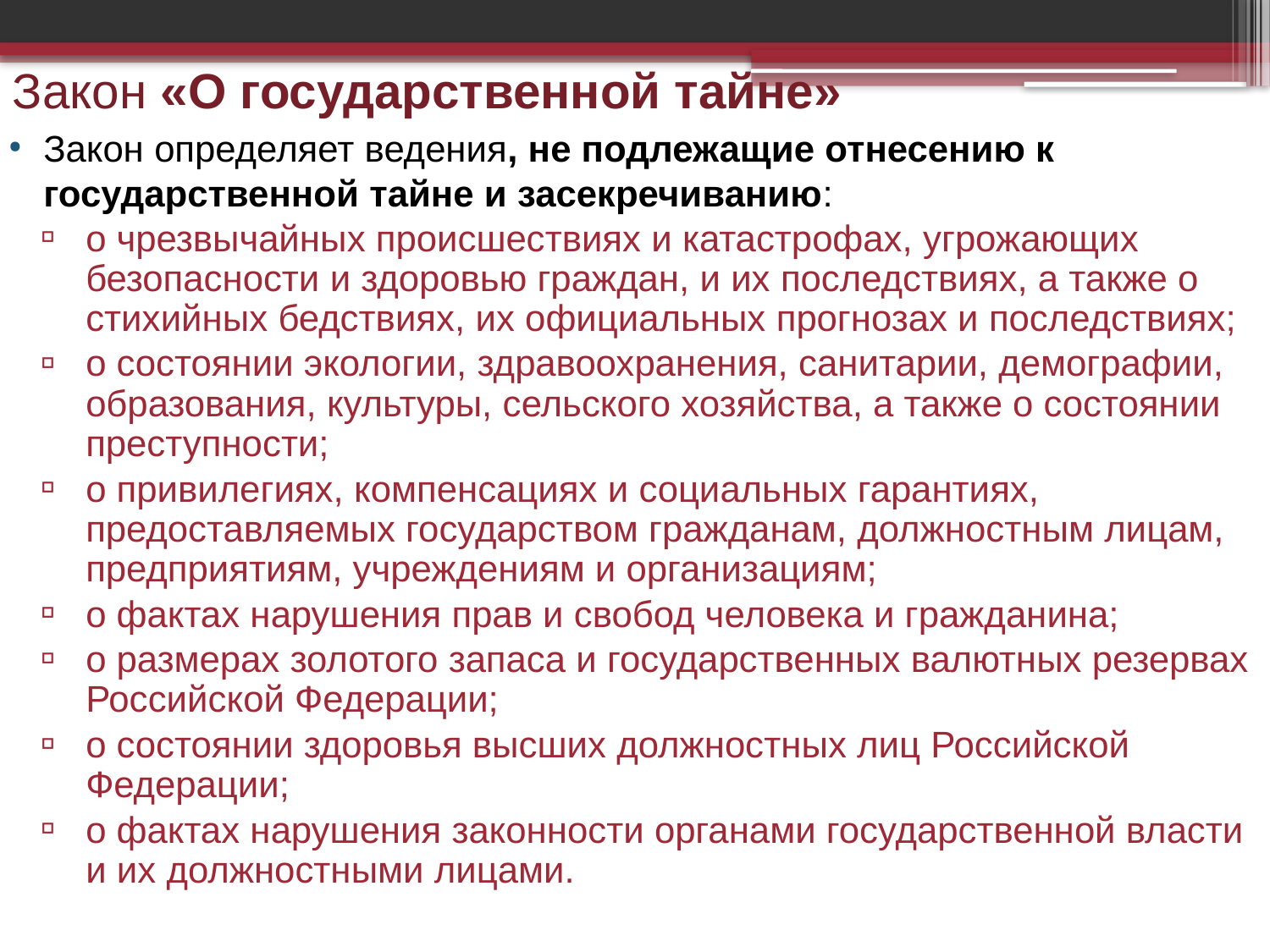

# Закон «О государственной тайне»
Закон определяет ведения, не подлежащие отнесению к государственной тайне и засекречиванию:
о чрезвычайных происшествиях и катастрофах, угрожающих безопасности и здоровью граждан, и их последствиях, а также о стихийных бедствиях, их официальных прогнозах и последствиях;
о состоянии экологии, здравоохранения, санитарии, демографии, образования, культуры, сельского хозяйства, а также о состоянии преступности;
о привилегиях, компенсациях и социальных гарантиях, предоставляемых государством гражданам, должностным лицам, предприятиям, учреждениям и организациям;
о фактах нарушения прав и свобод человека и гражданина;
о размерах золотого запаса и государственных валютных резервах Российской Федерации;
о состоянии здоровья высших должностных лиц Российской Федерации;
о фактах нарушения законности органами государственной власти и их должностными лицами.